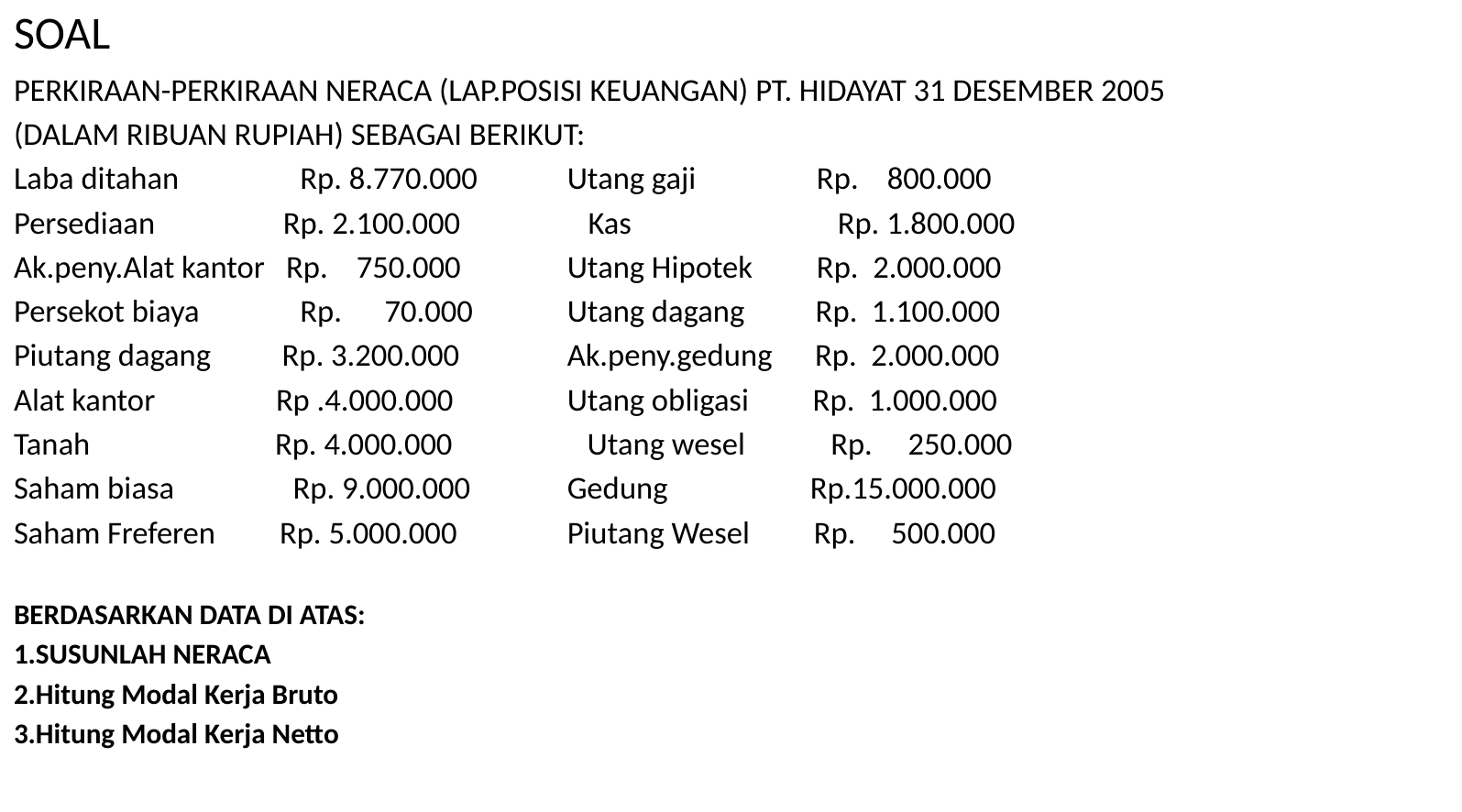

# SOAL
PERKIRAAN-PERKIRAAN NERACA (LAP.POSISI KEUANGAN) PT. HIDAYAT 31 DESEMBER 2005
(DALAM RIBUAN RUPIAH) SEBAGAI BERIKUT:
Laba ditahan	   Rp. 8.770.000  	          Utang gaji                 Rp.    800.000
Persediaan                  Rp. 2.100.000                  Kas                             Rp. 1.800.000
Ak.peny.Alat kantor   Rp.    750.000	          Utang Hipotek         Rp.  2.000.000
Persekot biaya 	   Rp.      70.000	          Utang dagang          Rp.  1.100.000
Piutang dagang          Rp. 3.200.000	          Ak.peny.gedung      Rp.  2.000.000
Alat kantor                 Rp .4.000.000 	          Utang obligasi         Rp.  1.000.000
Tanah                          Rp. 4.000.000                   Utang wesel            Rp.     250.000
Saham biasa    	  Rp. 9.000.000	          Gedung                    Rp.15.000.000
Saham Freferen         Rp. 5.000.000	          Piutang Wesel         Rp.     500.000

BERDASARKAN DATA DI ATAS:
1.SUSUNLAH NERACA
2.Hitung Modal Kerja Bruto
3.Hitung Modal Kerja Netto